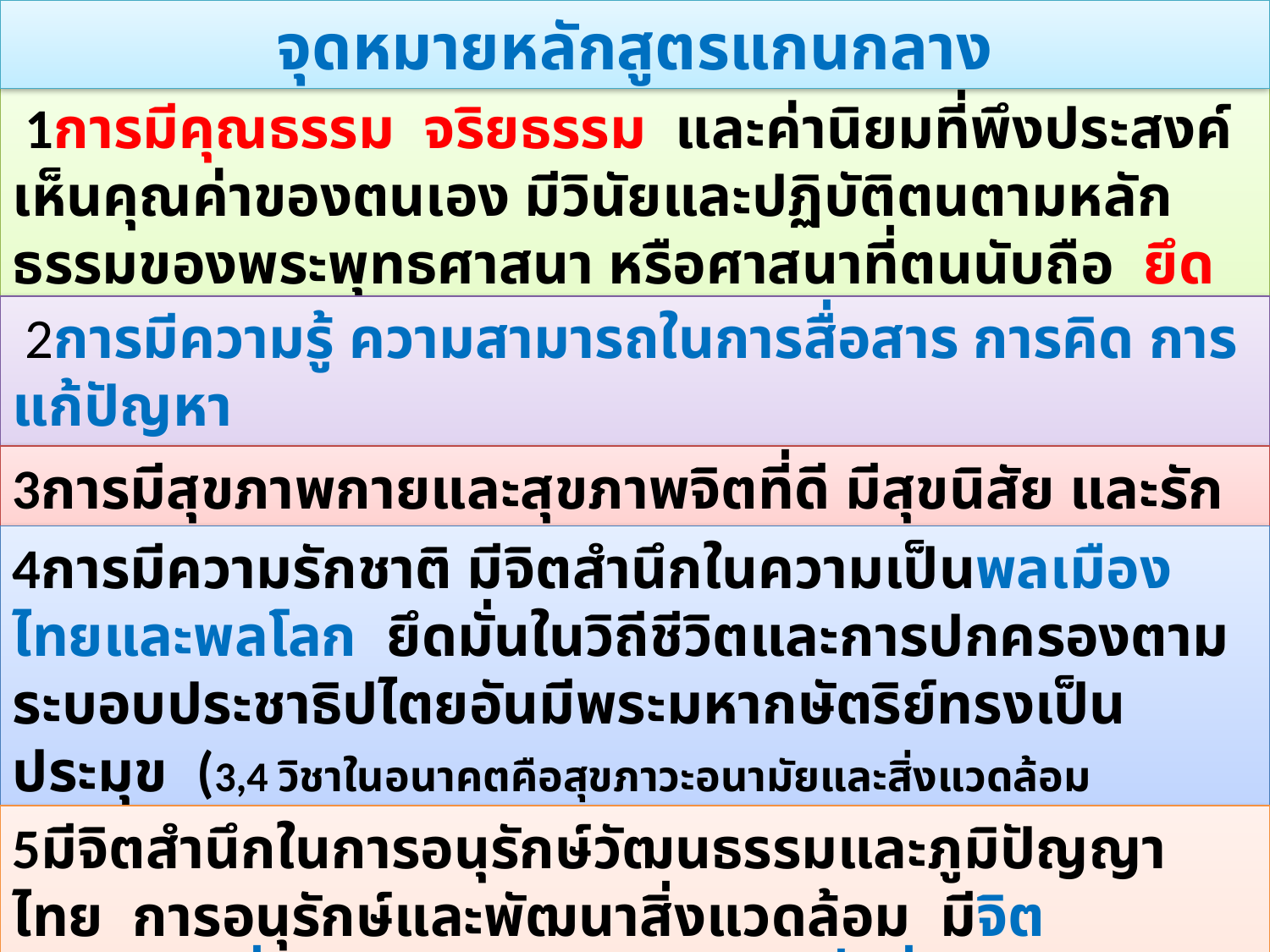

จุดหมายหลักสูตรแกนกลาง
 1การมีคุณธรรม  จริยธรรม  และค่านิยมที่พึงประสงค์ เห็นคุณค่าของตนเอง มีวินัยและปฏิบัติตนตามหลักธรรมของพระพุทธศาสนา หรือศาสนาที่ตนนับถือ  ยึดหลักปรัชญาของเศรษฐกิจพอเพียง
 2การมีความรู้ ความสามารถในการสื่อสาร การคิด การแก้ปัญหา
   การใช้เทคโนโลยี  และมีทักษะชีวิต
3การมีสุขภาพกายและสุขภาพจิตที่ดี มีสุขนิสัย และรักการออกกำลังกาย
4การมีความรักชาติ มีจิตสำนึกในความเป็นพลเมืองไทยและพลโลก  ยึดมั่นในวิถีชีวิตและการปกครองตามระบอบประชาธิปไตยอันมีพระมหากษัตริย์ทรงเป็นประมุข  (3,4 วิชาในอนาคตคือสุขภาวะอนามัยและสิ่งแวดล้อม
5มีจิตสำนึกในการอนุรักษ์วัฒนธรรมและภูมิปัญญาไทย  การอนุรักษ์และพัฒนาสิ่งแวดล้อม  มีจิตสาธารณะที่มุ่งทำประโยชน์และสร้างสิ่งที่ดีงามในสังคม และอยู่ร่วมกันในสังคมอย่างมีความสุข(รากเหง้าบริบทของไทย)